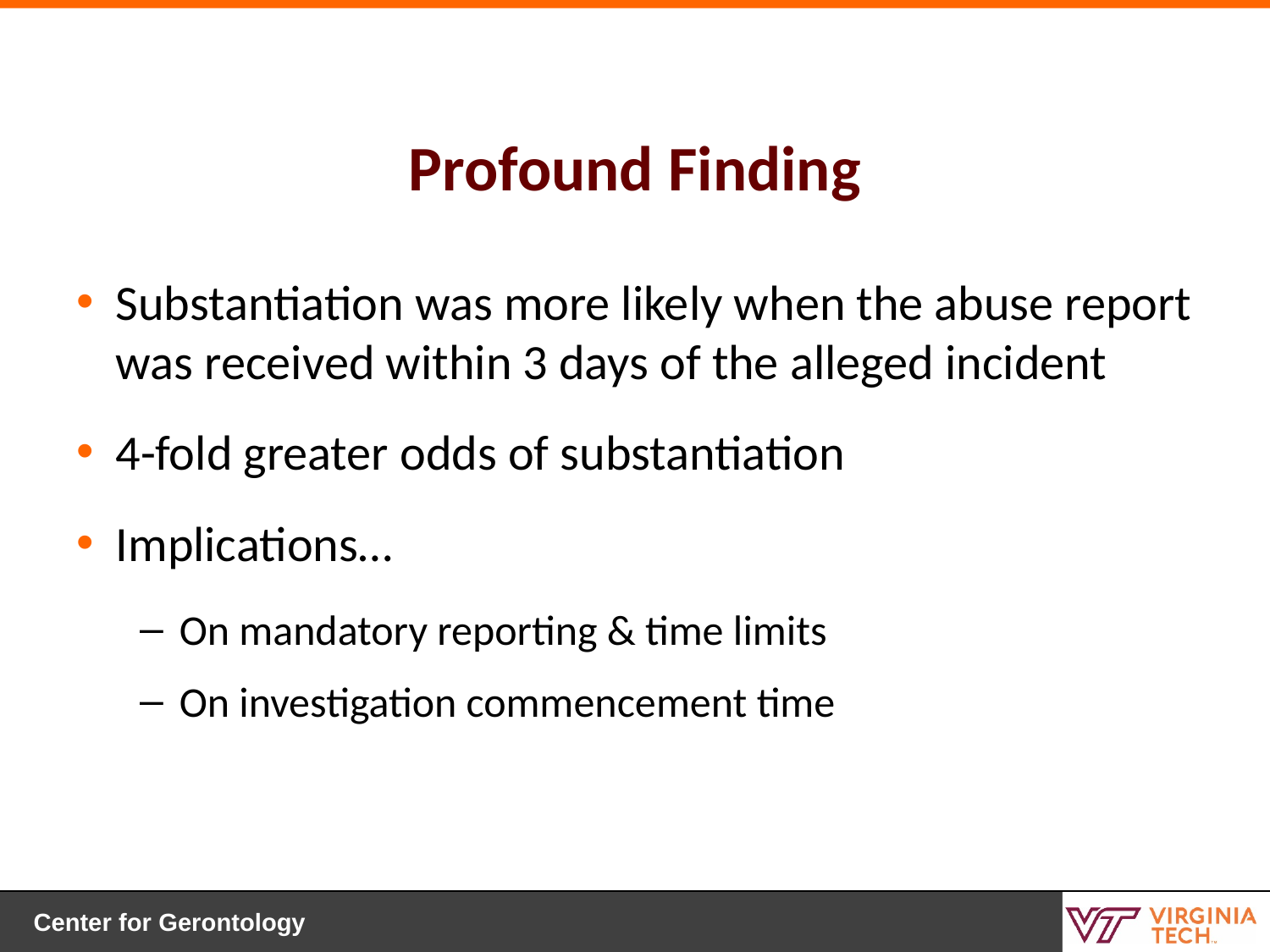

# Profound Finding
Substantiation was more likely when the abuse report was received within 3 days of the alleged incident
4-fold greater odds of substantiation
Implications…
On mandatory reporting & time limits
On investigation commencement time